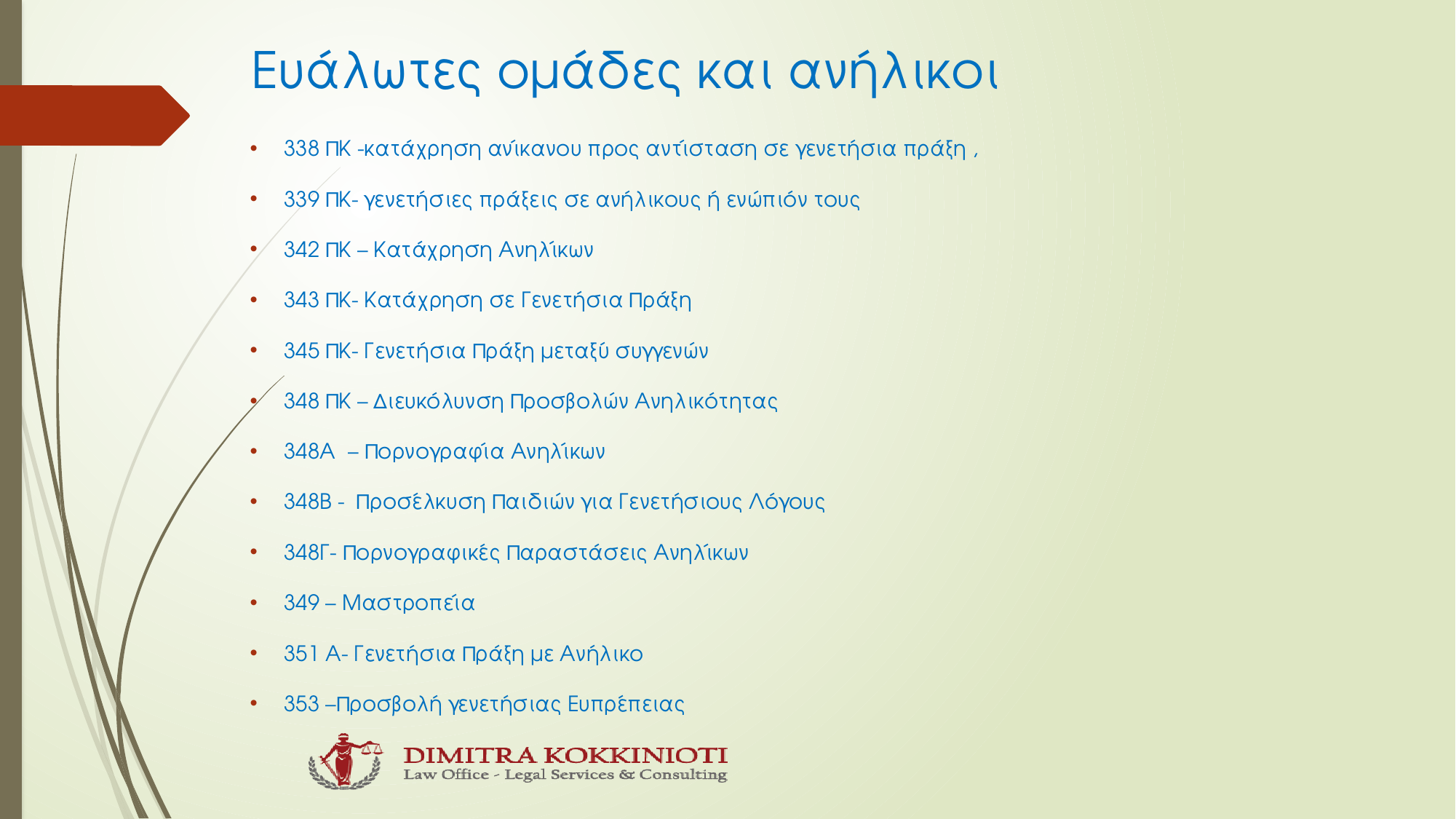

# Ευάλωτες ομάδες και ανήλικοι
338 ΠΚ -κατάχρηση ανίκανου προς αντίσταση σε γενετήσια πράξη ,
339 ΠΚ- γενετήσιες πράξεις σε ανήλικους ή ενώπιόν τους
342 ΠΚ – Κατάχρηση Ανηλίκων
343 ΠΚ- Κατάχρηση σε Γενετήσια Πράξη
345 ΠΚ- Γενετήσια Πράξη μεταξύ συγγενών
348 ΠΚ – Διευκόλυνση Προσβολών Ανηλικότητας
348Α   – Πορνογραφία Ανηλίκων
348Β -  Προσέλκυση Παιδιών για Γενετήσιους Λόγους
348Γ- Πορνογραφικές Παραστάσεις Ανηλίκων
349 – Μαστροπεία
351 Α- Γενετήσια Πράξη με Ανήλικο
353 –Προσβολή γενετήσιας Ευπρέπειας